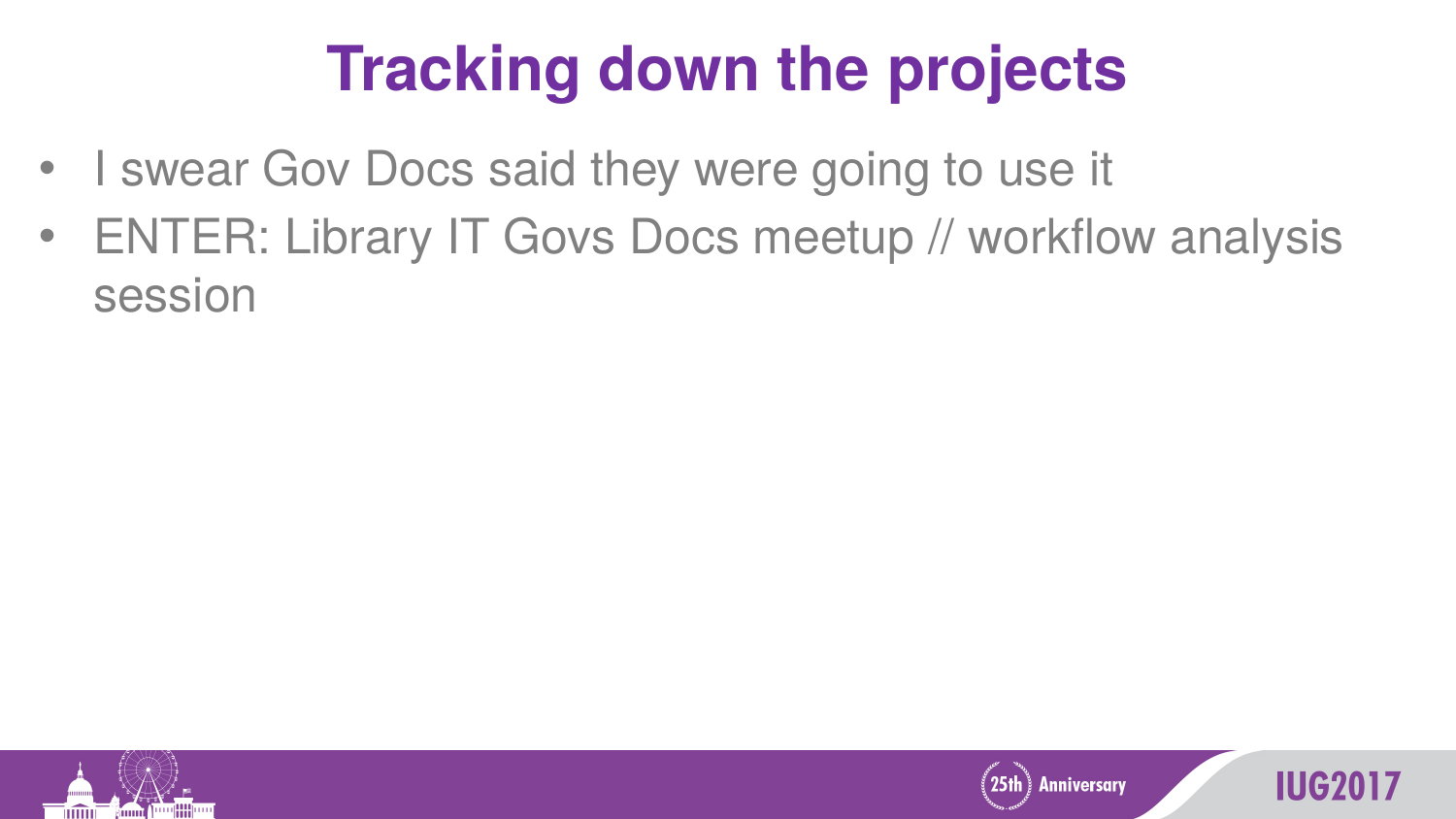

# Tracking down the projects
I swear Gov Docs said they were going to use it
ENTER: Library IT Govs Docs meetup // workflow analysis session